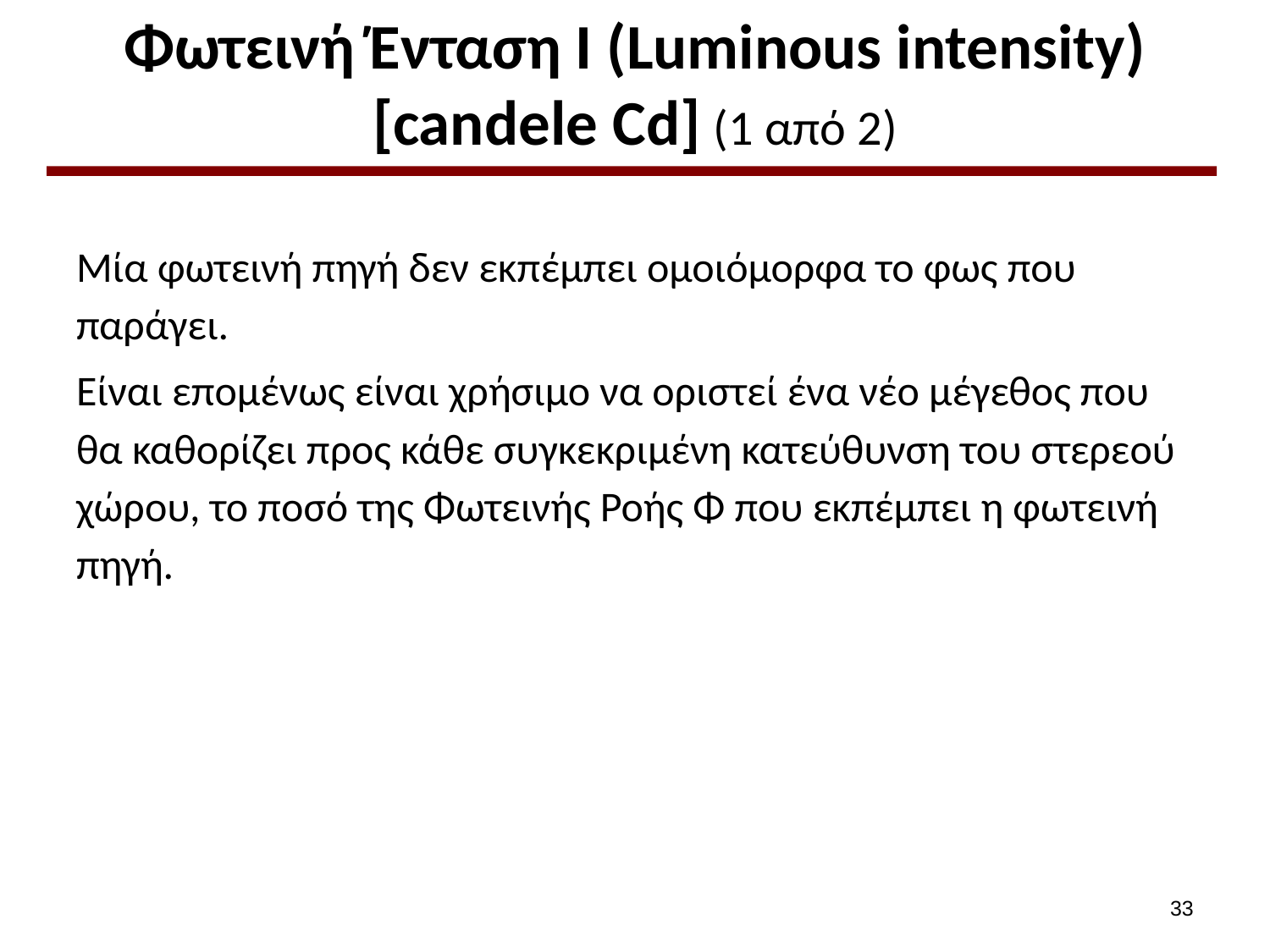

# Φωτεινή Ένταση I (Luminous intensity) [candele Cd] (1 από 2)

Μία φωτεινή πηγή δεν εκπέμπει ομοιόμορφα το φως που παράγει.
Είναι επομένως είναι χρήσιμο να οριστεί ένα νέο μέγεθος που θα καθορίζει προς κάθε συγκεκριμένη κατεύθυνση του στερεού χώρου, το ποσό της Φωτεινής Ροής Φ που εκπέμπει η φωτεινή πηγή.

33